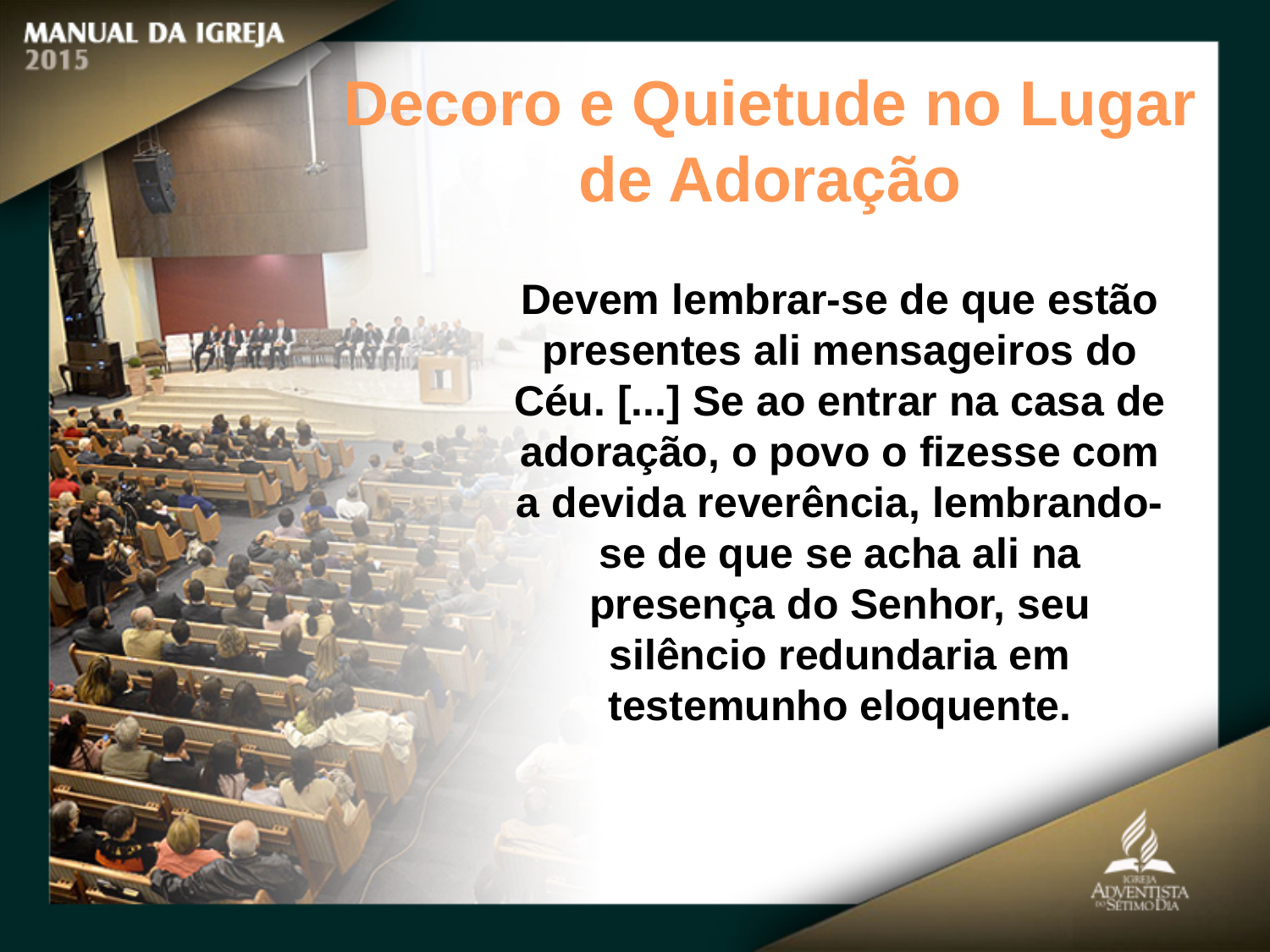

Decoro e Quietude no Lugar de Adoração
Devem lembrar-se de que estão presentes ali mensageiros do Céu. [...] Se ao entrar na casa de adoração, o povo o fizesse com
a devida reverência, lembrando-se de que se acha ali na presença do Senhor, seu
silêncio redundaria em testemunho eloquente.